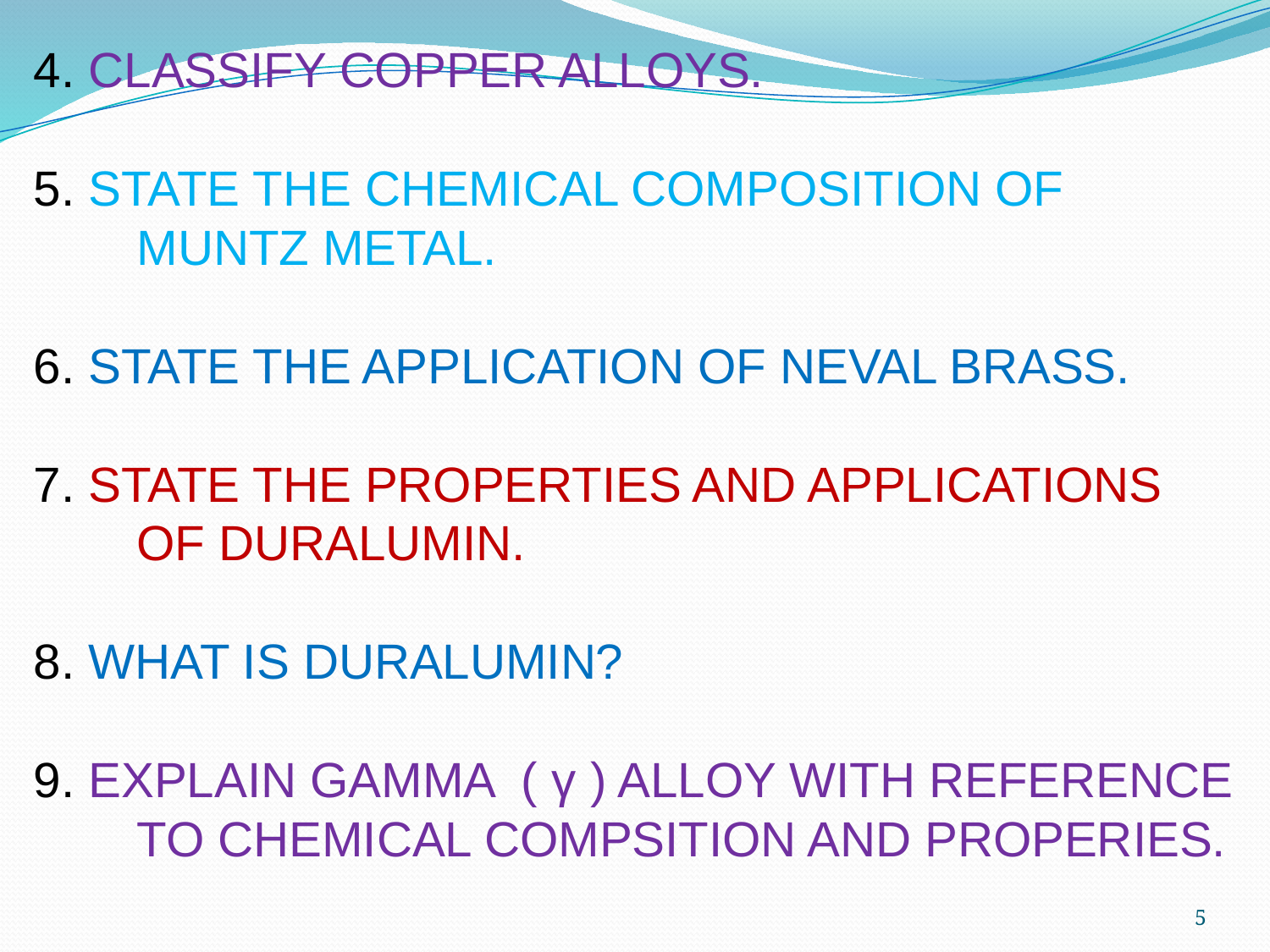

4. CLASSIFY COPPER ALLOYS.

5. STATE THE CHEMICAL COMPOSITION OF MUNTZ METAL.

6. STATE THE APPLICATION OF NEVAL BRASS.

7. STATE THE PROPERTIES AND APPLICATIONS OF DURALUMIN.

8. WHAT IS DURALUMIN?

9. EXPLAIN GAMMA  ( γ ) ALLOY WITH REFERENCE TO CHEMICAL COMPSITION AND PROPERIES.
5